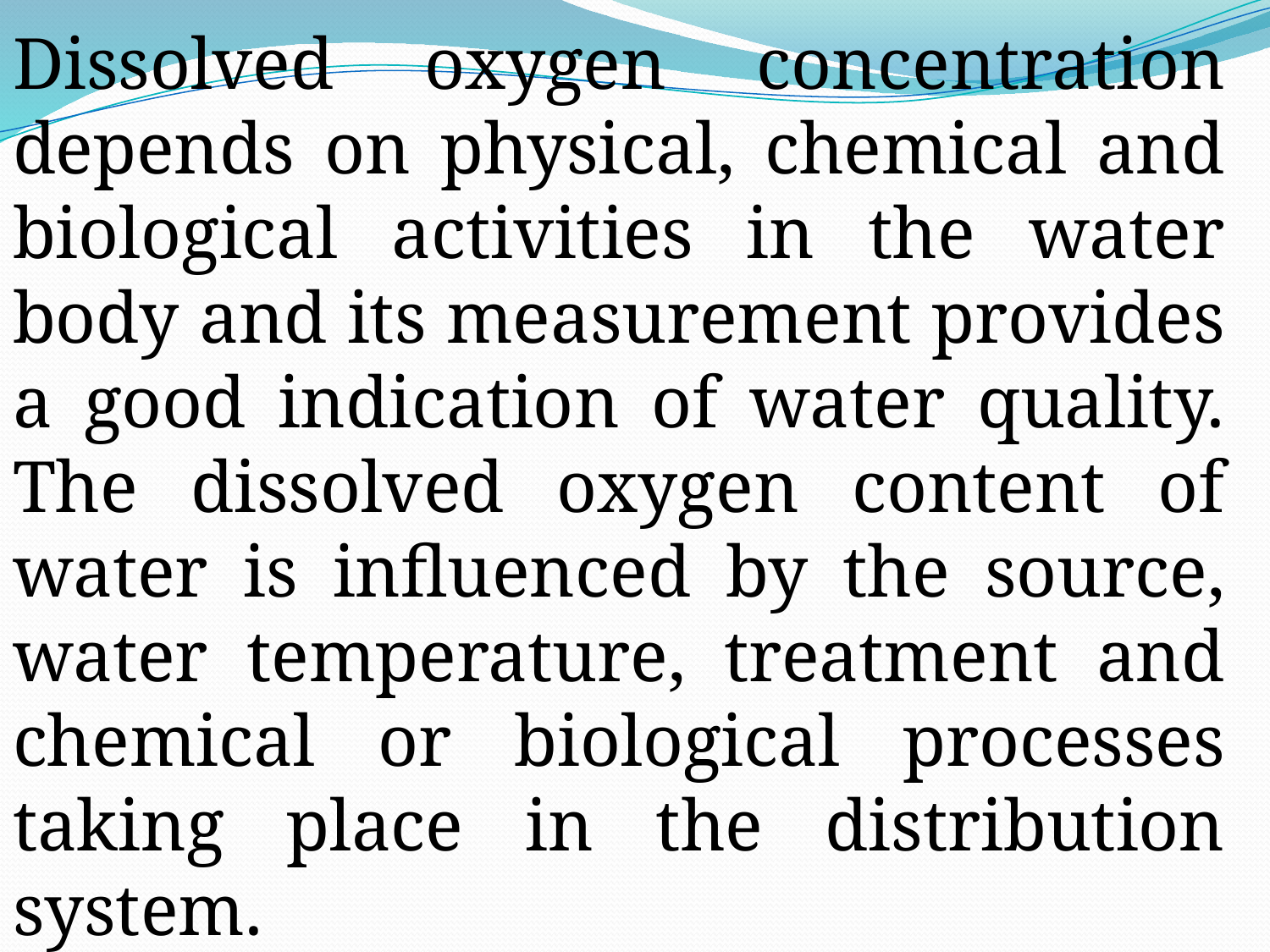

Dissolved oxygen concentration depends on physical, chemical and biological activities in the water body and its measurement provides a good indication of water quality. The dissolved oxygen content of water is influenced by the source, water temperature, treatment and chemical or biological processes taking place in the distribution system.